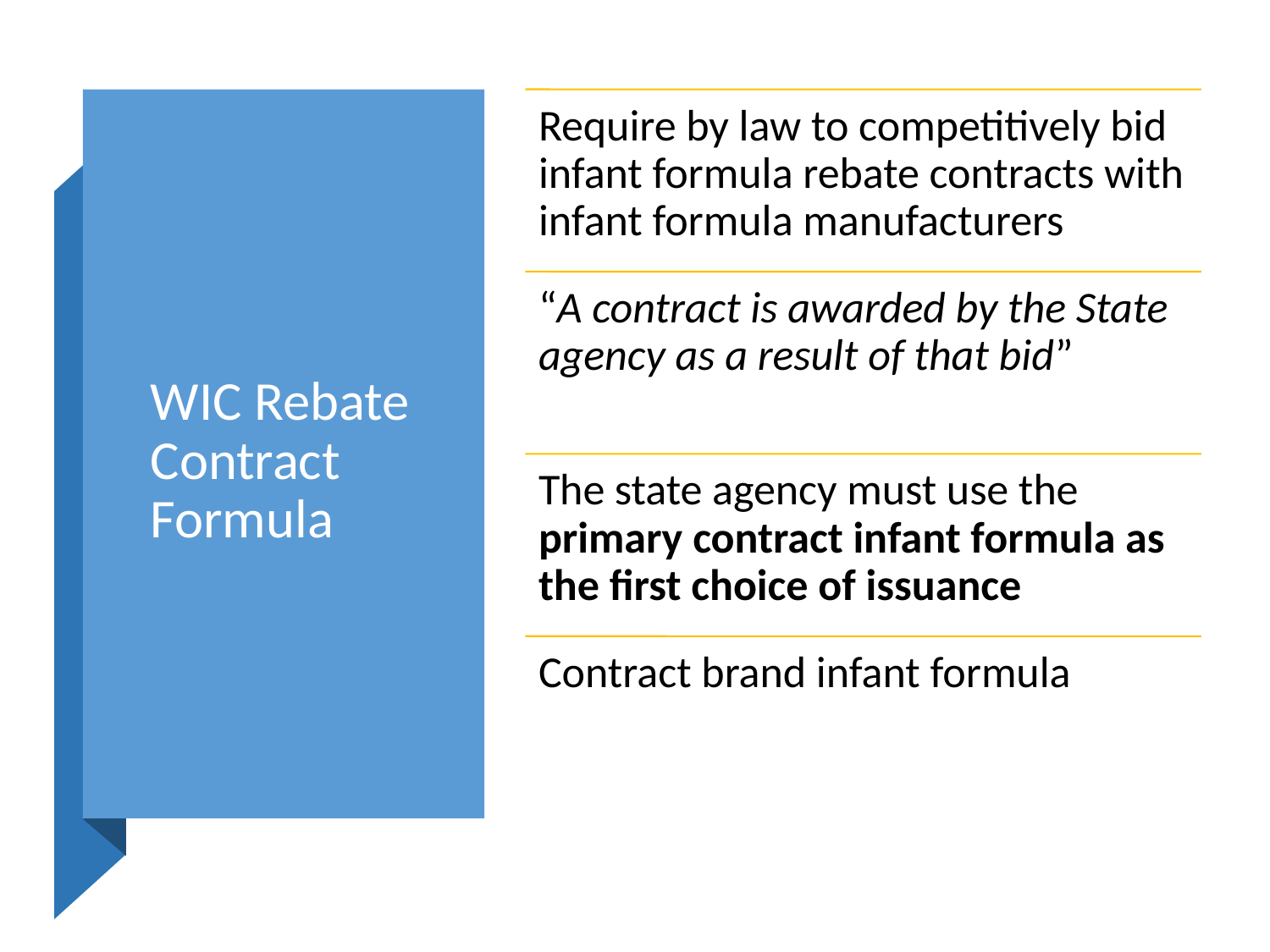

Require by law to competitively bid infant formula rebate contracts with infant formula manufacturers
“A contract is awarded by the State agency as a result of that bid”
The state agency must use the primary contract infant formula as the first choice of issuance
Contract brand infant formula

# WIC Rebate Contract Formula